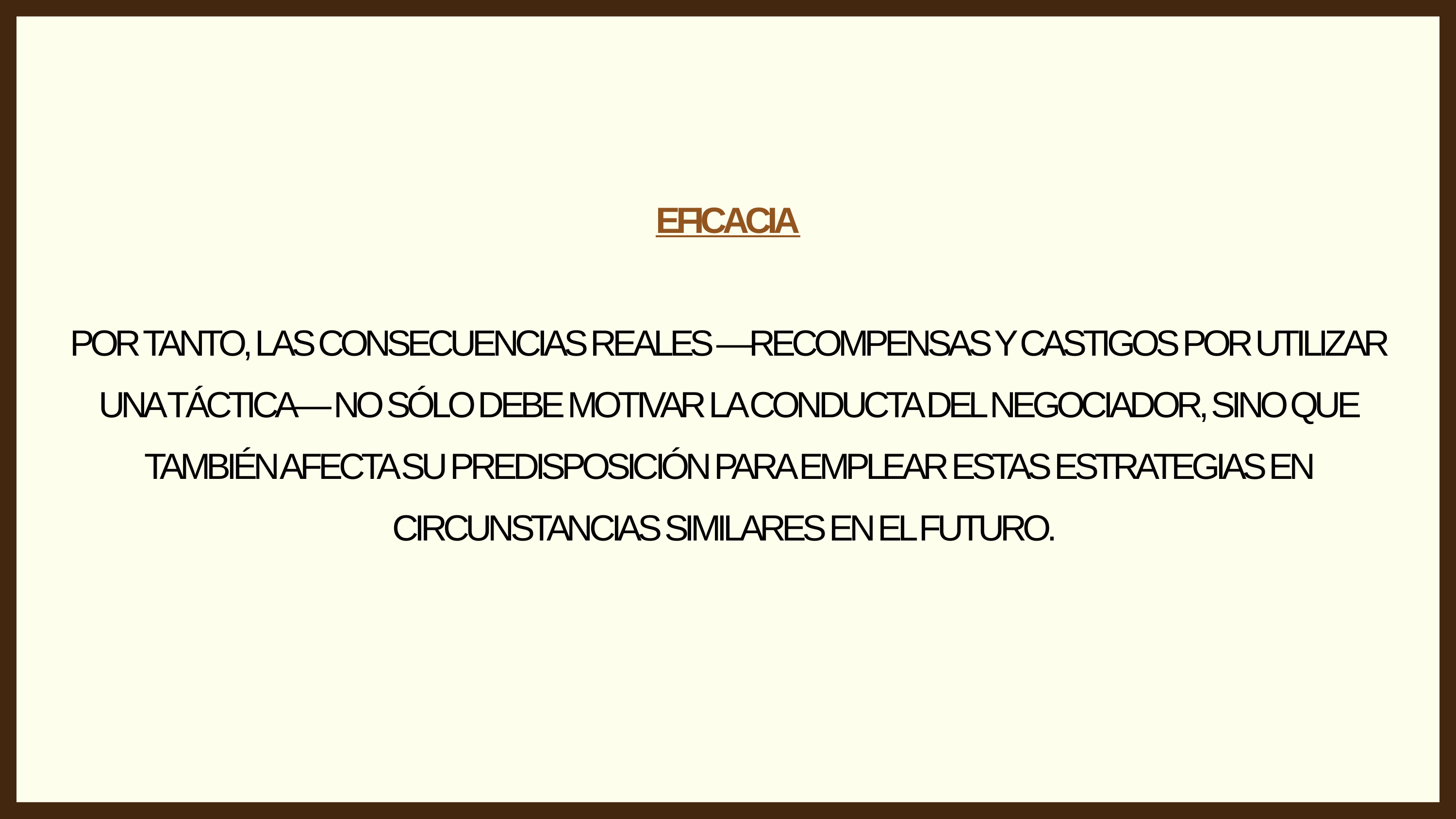

EFICACIA

POR TANTO, LAS CONSECUENCIAS REALES —RECOMPENSAS Y CASTIGOS POR UTILIZAR UNA TÁCTICA— NO SÓLO DEBE MOTIVAR LA CONDUCTA DEL NEGOCIADOR, SINO QUE TAMBIÉN AFECTA SU PREDISPOSICIÓN PARA EMPLEAR ESTAS ESTRATEGIAS EN CIRCUNSTANCIAS SIMILARES EN EL FUTURO.